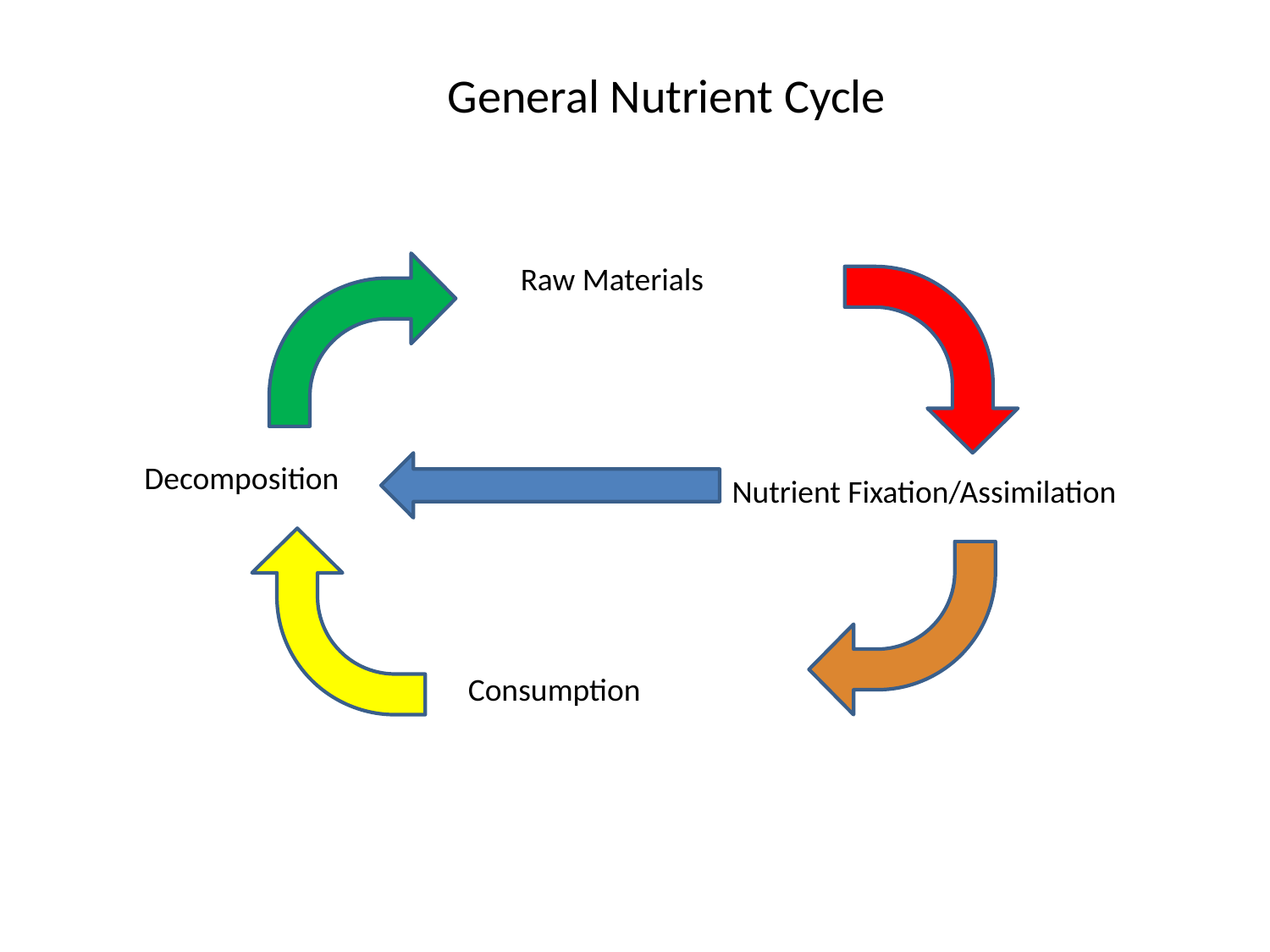

# General Nutrient Cycle

Raw Materials
Decomposition

Nutrient Fixation/Assimilation
Consumption